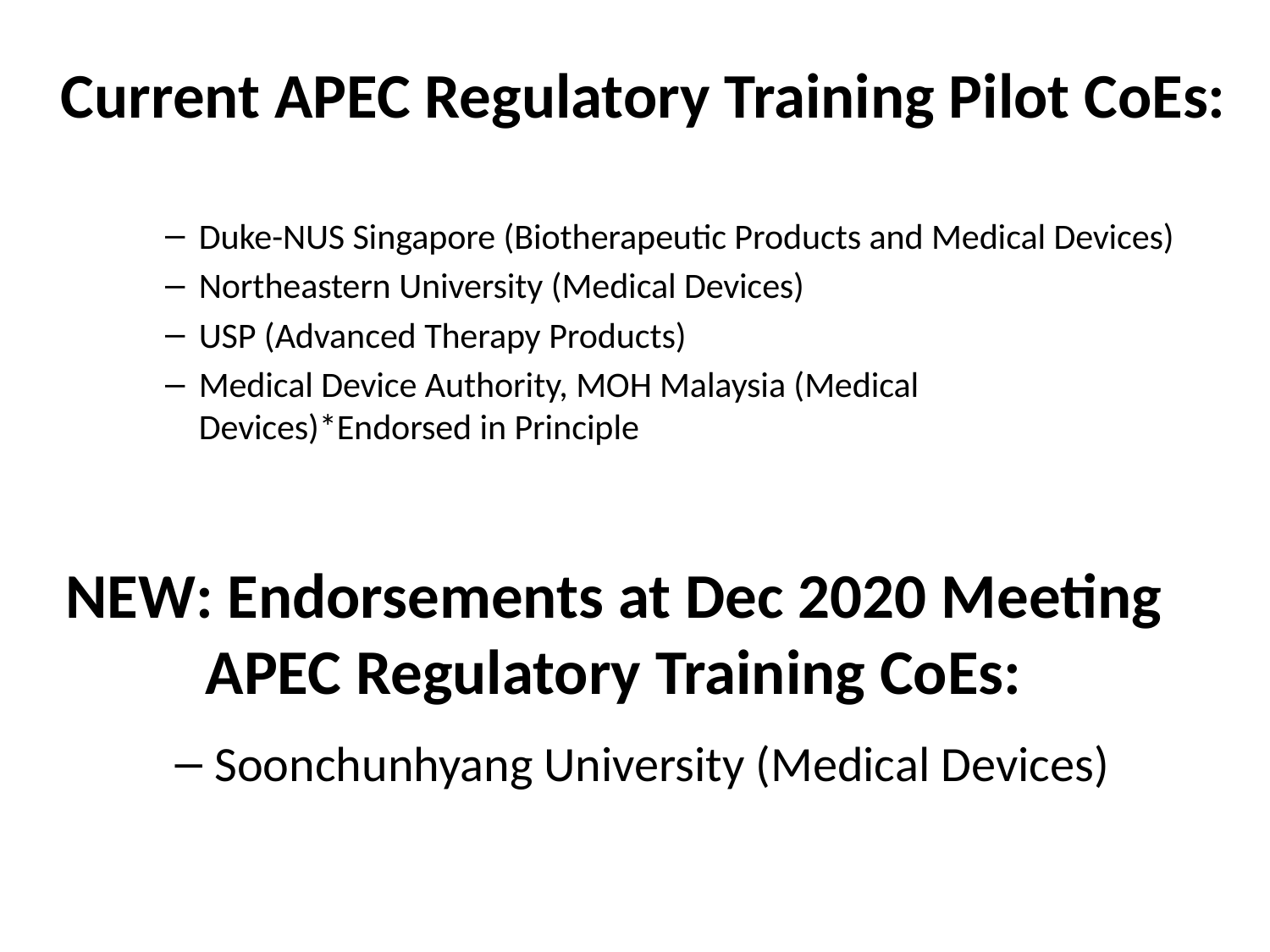

# Current APEC Regulatory Training Pilot CoEs:

Duke-NUS Singapore (Biotherapeutic Products and Medical Devices)
Northeastern University (Medical Devices)
USP (Advanced Therapy Products)
Medical Device Authority, MOH Malaysia (Medical Devices)*Endorsed in Principle

NEW: Endorsements at Dec 2020 Meeting
APEC Regulatory Training CoEs:
Soonchunhyang University (Medical Devices)